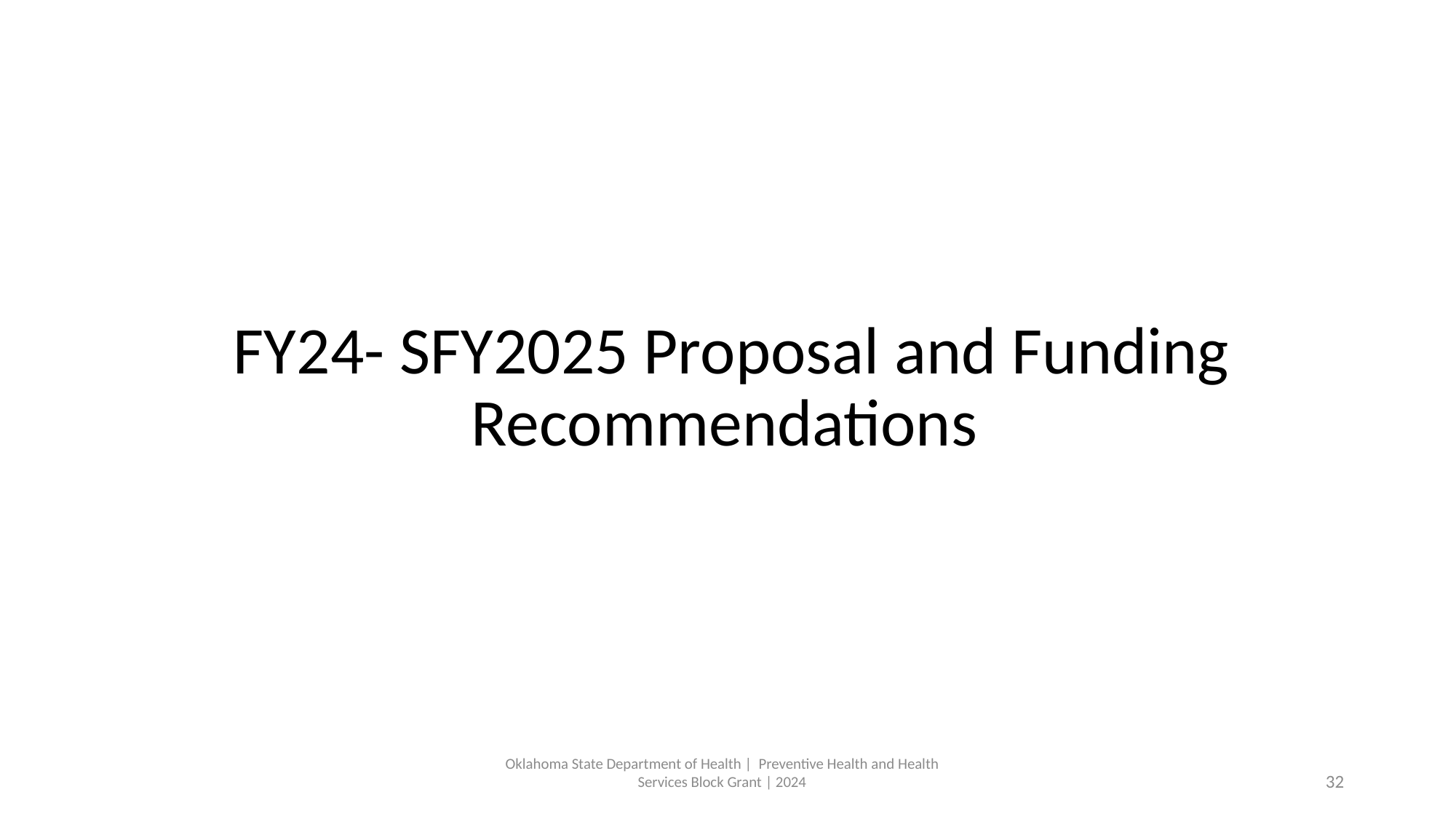

FY24- SFY2025 Proposal and Funding Recommendations

Oklahoma State Department of Health |  Preventive Health and Health Services Block Grant | 2024

32